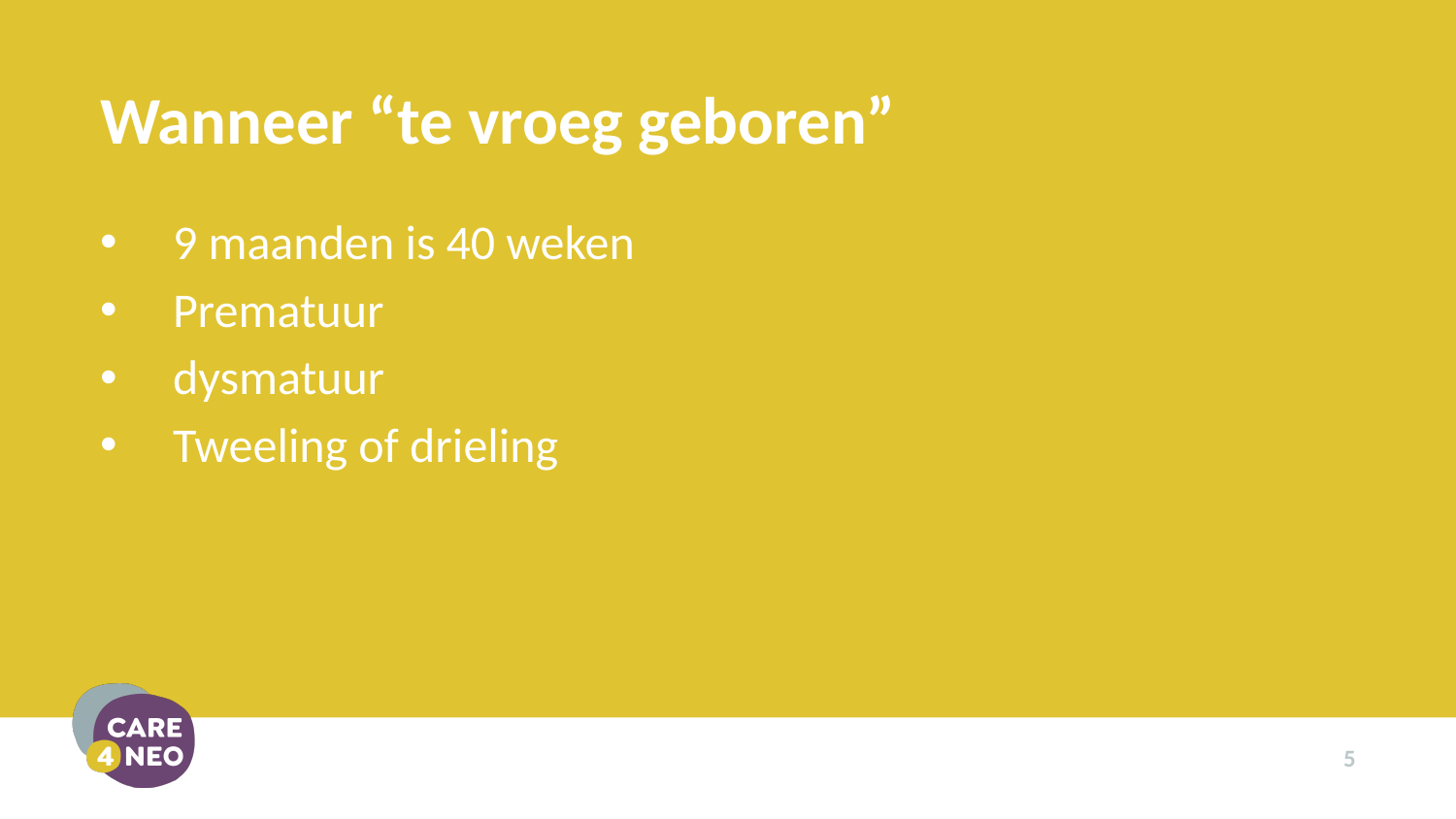

# Wanneer “te vroeg geboren”
9 maanden is 40 weken
Prematuur
dysmatuur
Tweeling of drieling
5